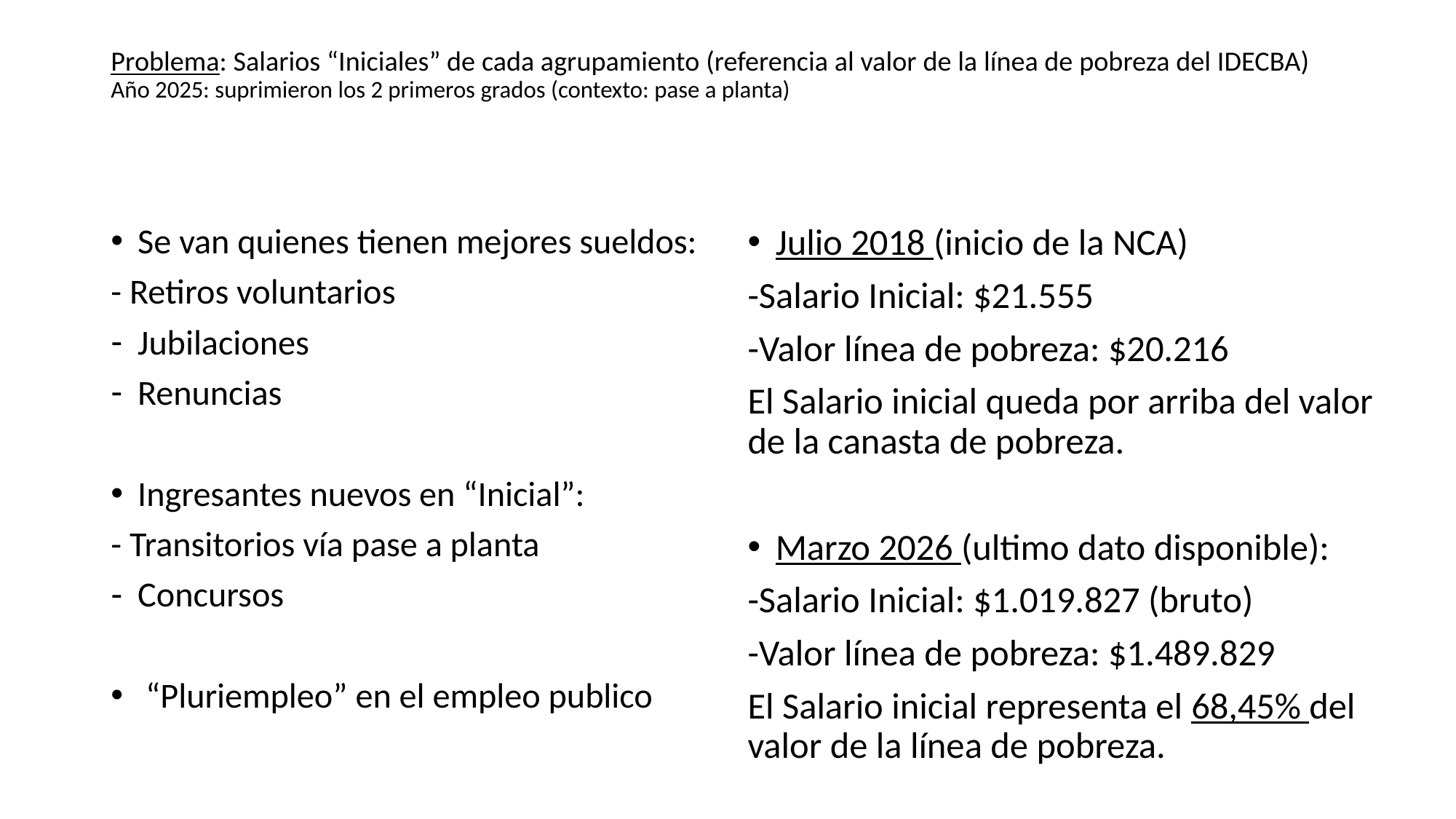

# Problema: Salarios “Iniciales” de cada agrupamiento (referencia al valor de la línea de pobreza del IDECBA) Año 2025: suprimieron los 2 primeros grados (contexto: pase a planta)
Julio 2018 (inicio de la NCA)
-Salario Inicial: $21.555
-Valor línea de pobreza: $20.216
El Salario inicial queda por arriba del valor de la canasta de pobreza.

Marzo 2026 (ultimo dato disponible):
-Salario Inicial: $1.019.827 (bruto)
-Valor línea de pobreza: $1.489.829
El Salario inicial representa el 68,45% del valor de la línea de pobreza.

Se van quienes tienen mejores sueldos:
- Retiros voluntarios
Jubilaciones
Renuncias

Ingresantes nuevos en “Inicial”:
- Transitorios vía pase a planta
Concursos

 “Pluriempleo” en el empleo publico